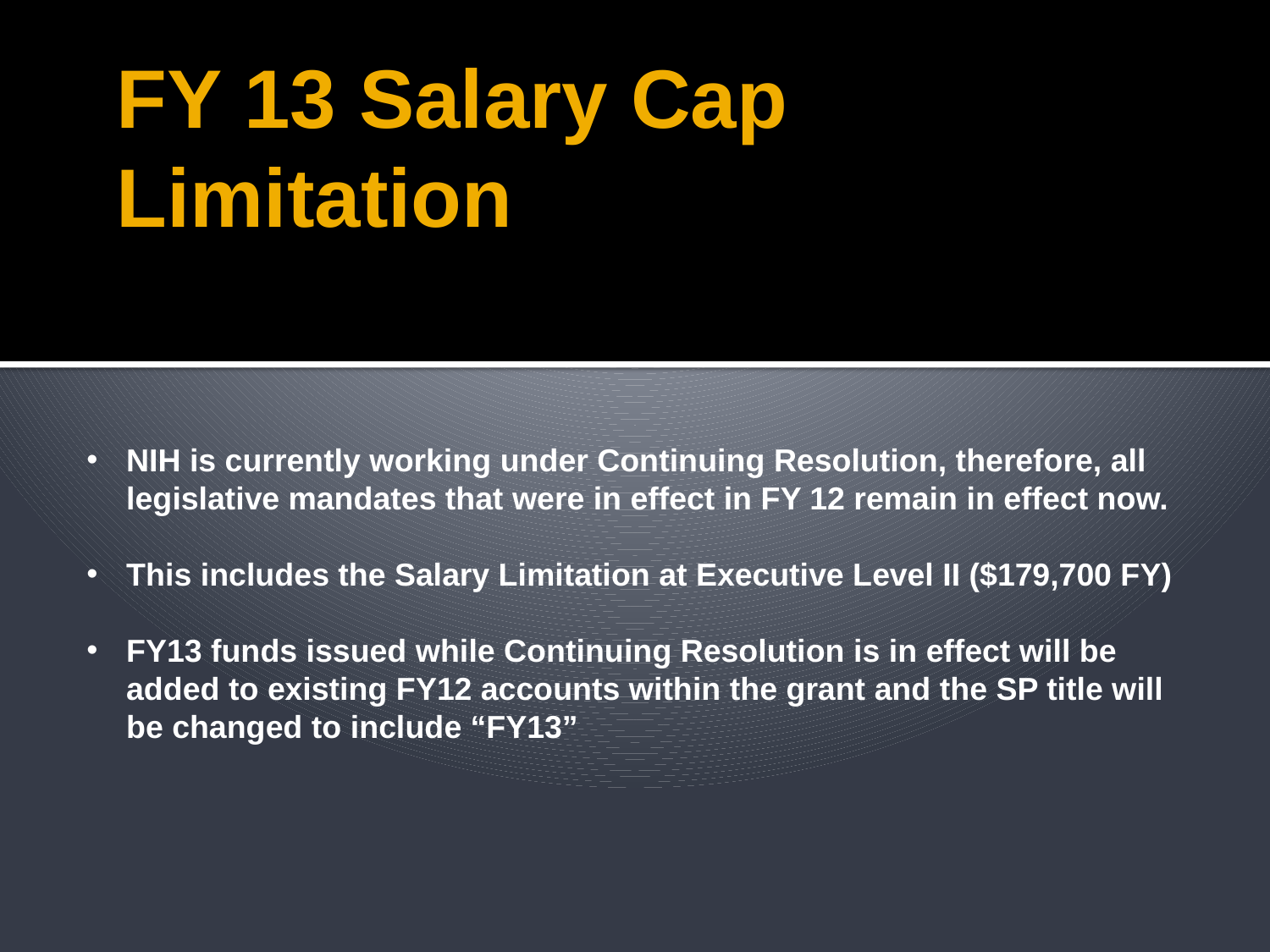

# FY 13 Salary Cap Limitation
NIH is currently working under Continuing Resolution, therefore, all legislative mandates that were in effect in FY 12 remain in effect now.

This includes the Salary Limitation at Executive Level II ($179,700 FY)

FY13 funds issued while Continuing Resolution is in effect will be added to existing FY12 accounts within the grant and the SP title will be changed to include “FY13”